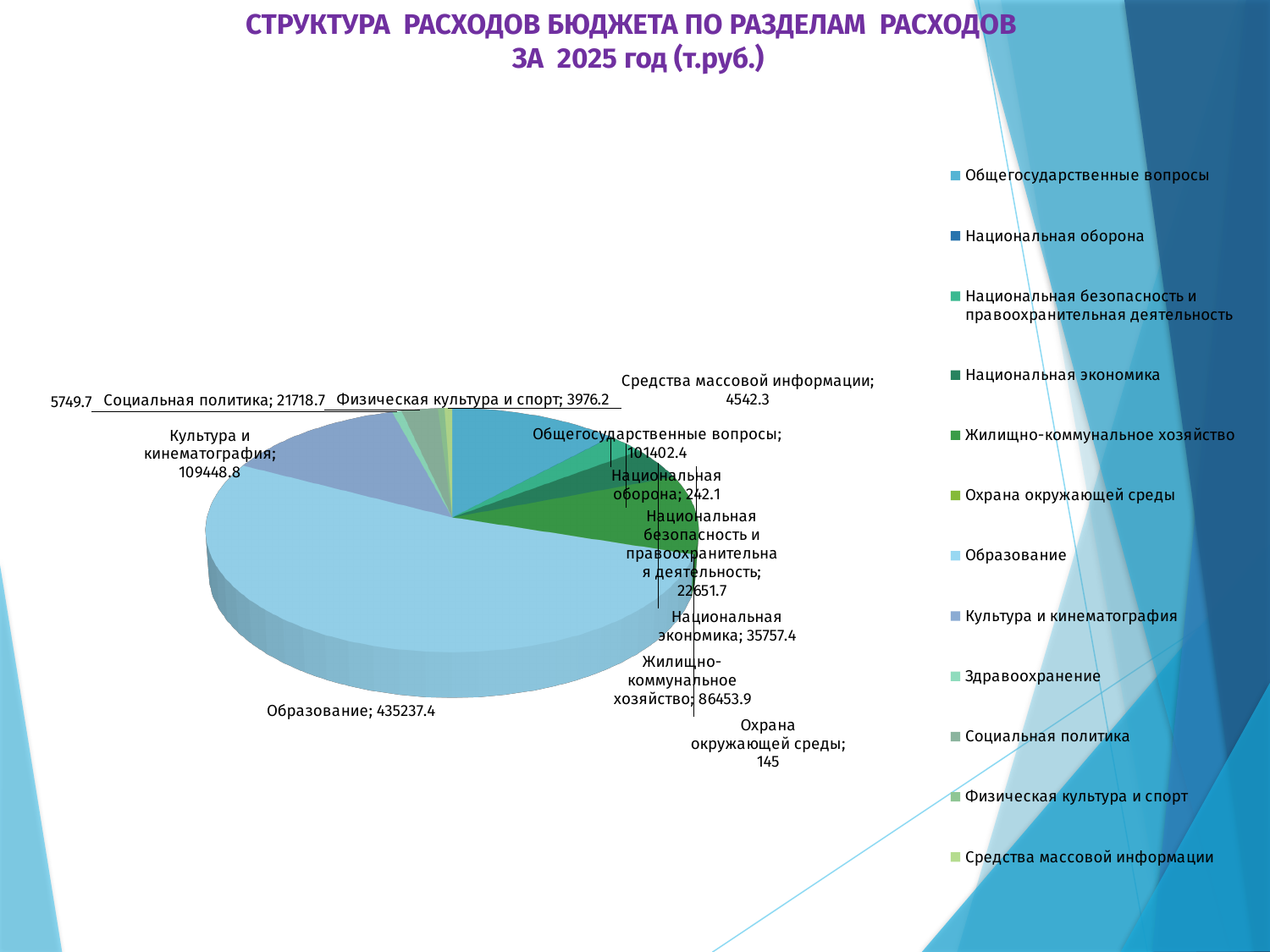

# СТРУКТУРА  РАСХОДОВ БЮДЖЕТА ПО РАЗДЕЛАМ  РАСХОДОВ ЗА  2025 год (т.руб.)

[unsupported chart]